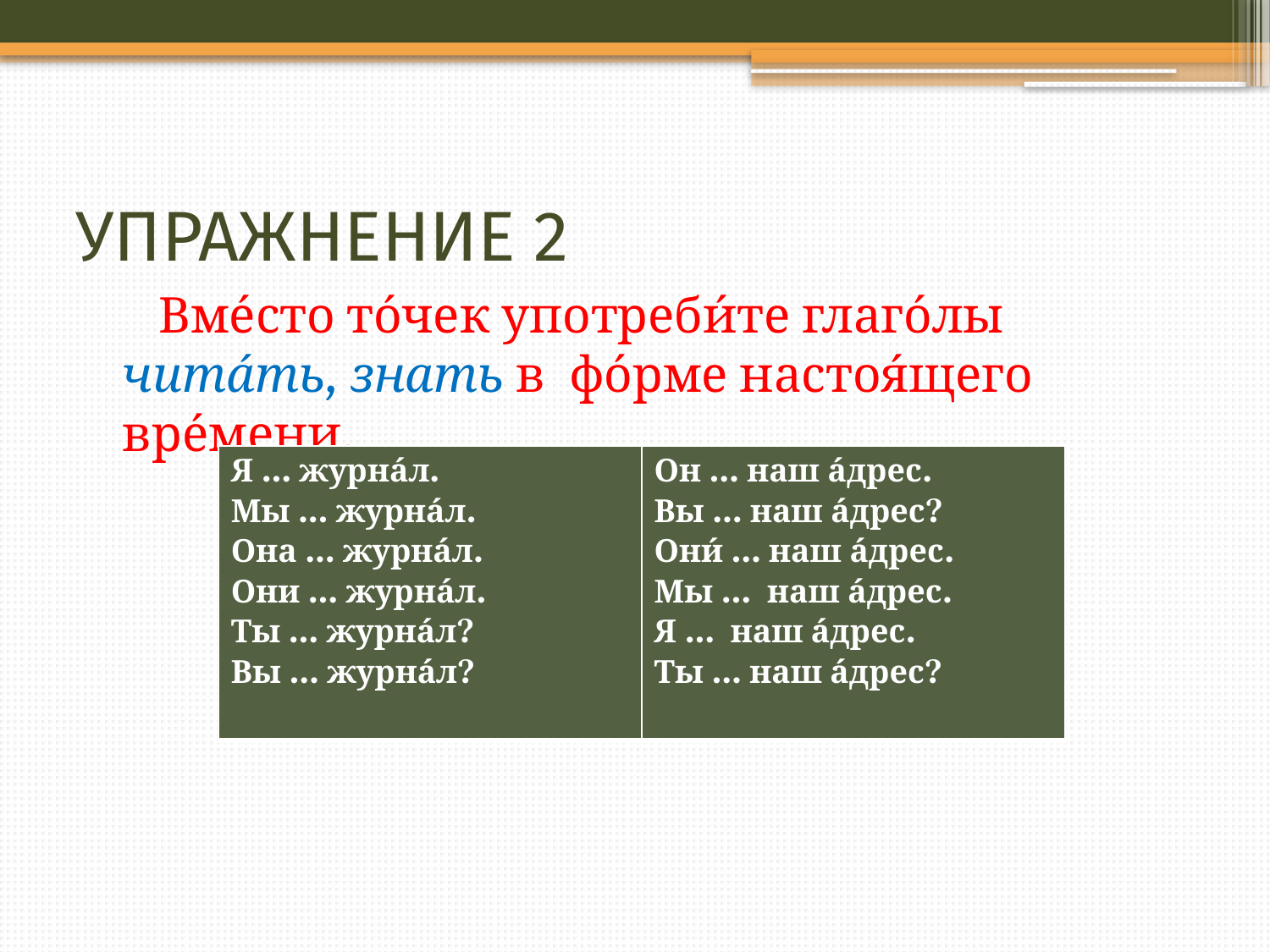

# УПРАЖНЕНИЕ 2
Вме́сто то́чек употреби́те глаго́лы чита́ть, знать в  фо́рме настоя́щего вре́мени.

| Я … журна́л. Мы … журна́л. Она … журна́л. Они … журна́л. Ты … журна́л? Вы … журна́л? | Он … наш а́дрес. Вы … наш а́дрес? Они́ … наш а́дрес. Мы … наш а́дрес. Я … наш а́дрес. Ты … наш а́дрес? |
| --- | --- |